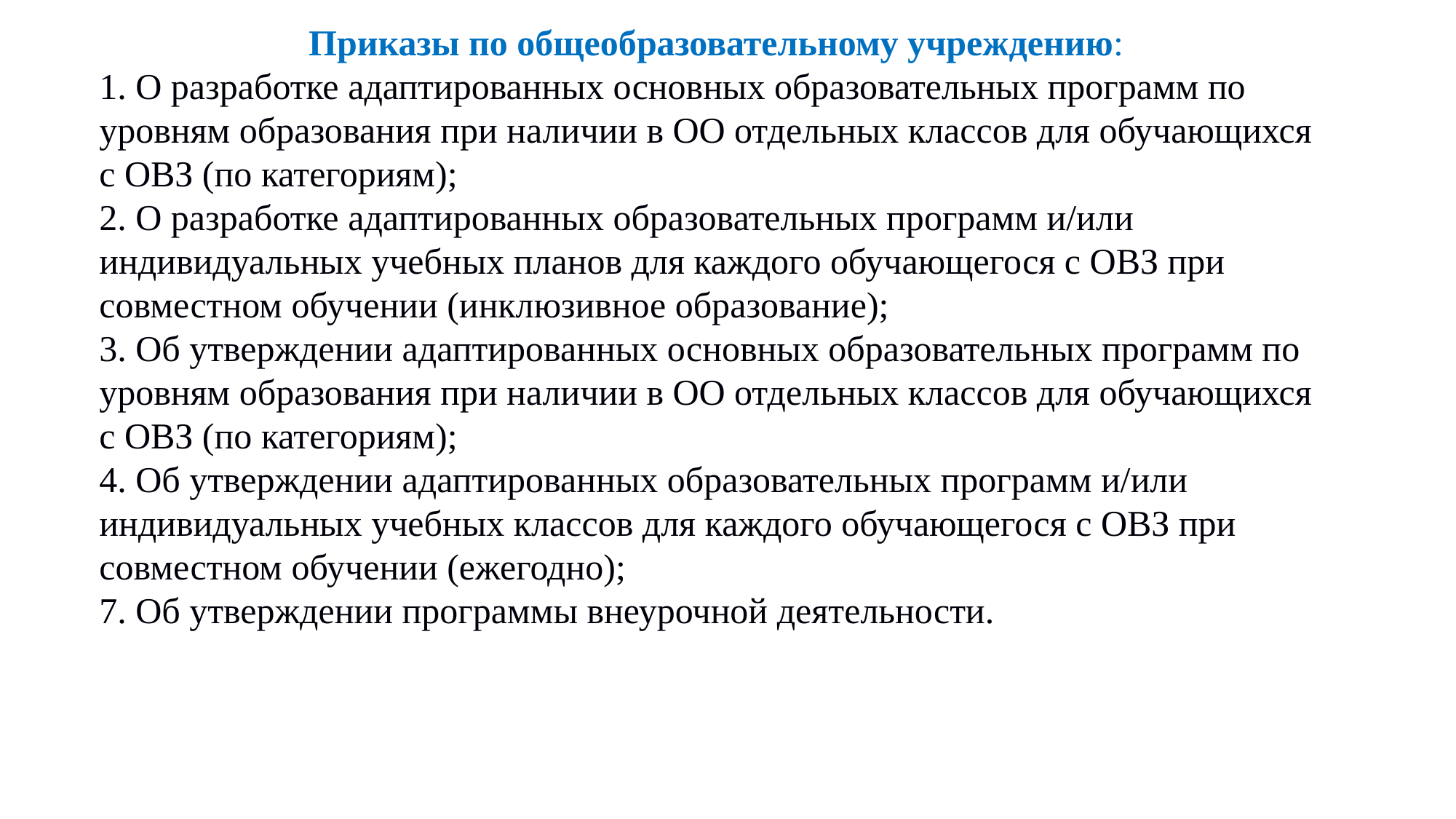

Приказы по общеобразовательному учреждению:
1. О разработке адаптированных основных образовательных программ по уровням образования при наличии в ОО отдельных классов для обучающихся с ОВЗ (по категориям);
2. О разработке адаптированных образовательных программ и/или индивидуальных учебных планов для каждого обучающегося с ОВЗ при совместном обучении (инклюзивное образование);
3. Об утверждении адаптированных основных образовательных программ по уровням образования при наличии в ОО отдельных классов для обучающихся с ОВЗ (по категориям);
4. Об утверждении адаптированных образовательных программ и/или индивидуальных учебных классов для каждого обучающегося с ОВЗ при совместном обучении (ежегодно);
7. Об утверждении программы внеурочной деятельности.